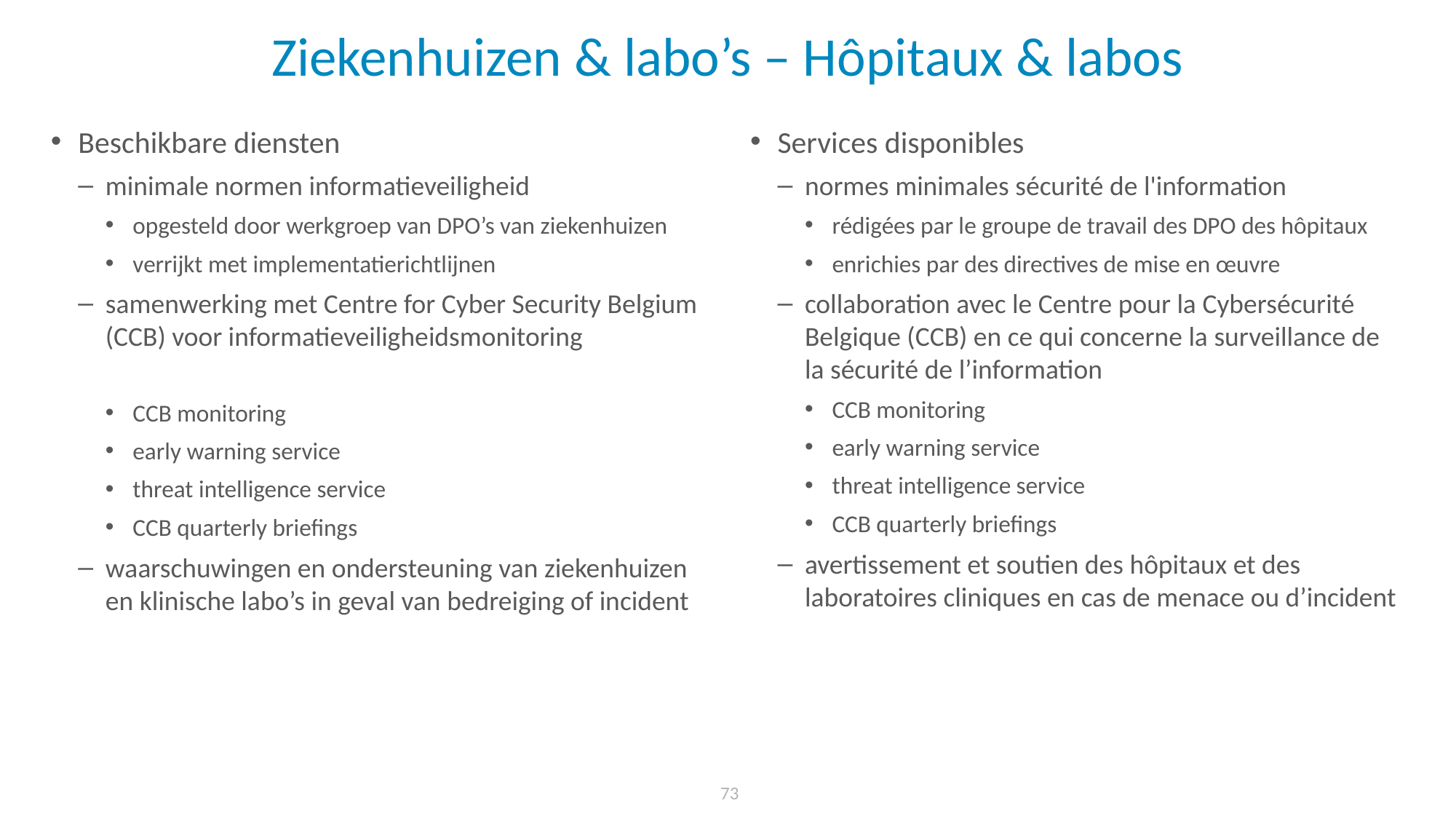

# Ziekenhuizen & labo’s – Hôpitaux & labos
Beschikbare diensten
minimale normen informatieveiligheid
opgesteld door werkgroep van DPO’s van ziekenhuizen
verrijkt met implementatierichtlijnen
samenwerking met Centre for Cyber Security Belgium (CCB) voor informatieveiligheidsmonitoring
CCB monitoring
early warning service
threat intelligence service
CCB quarterly briefings
waarschuwingen en ondersteuning van ziekenhuizen en klinische labo’s in geval van bedreiging of incident

Services disponibles
normes minimales sécurité de l'information
rédigées par le groupe de travail des DPO des hôpitaux
enrichies par des directives de mise en œuvre
collaboration avec le Centre pour la Cybersécurité Belgique (CCB) en ce qui concerne la surveillance de la sécurité de l’information
CCB monitoring
early warning service
threat intelligence service
CCB quarterly briefings
avertissement et soutien des hôpitaux et des laboratoires cliniques en cas de menace ou d’incident

73